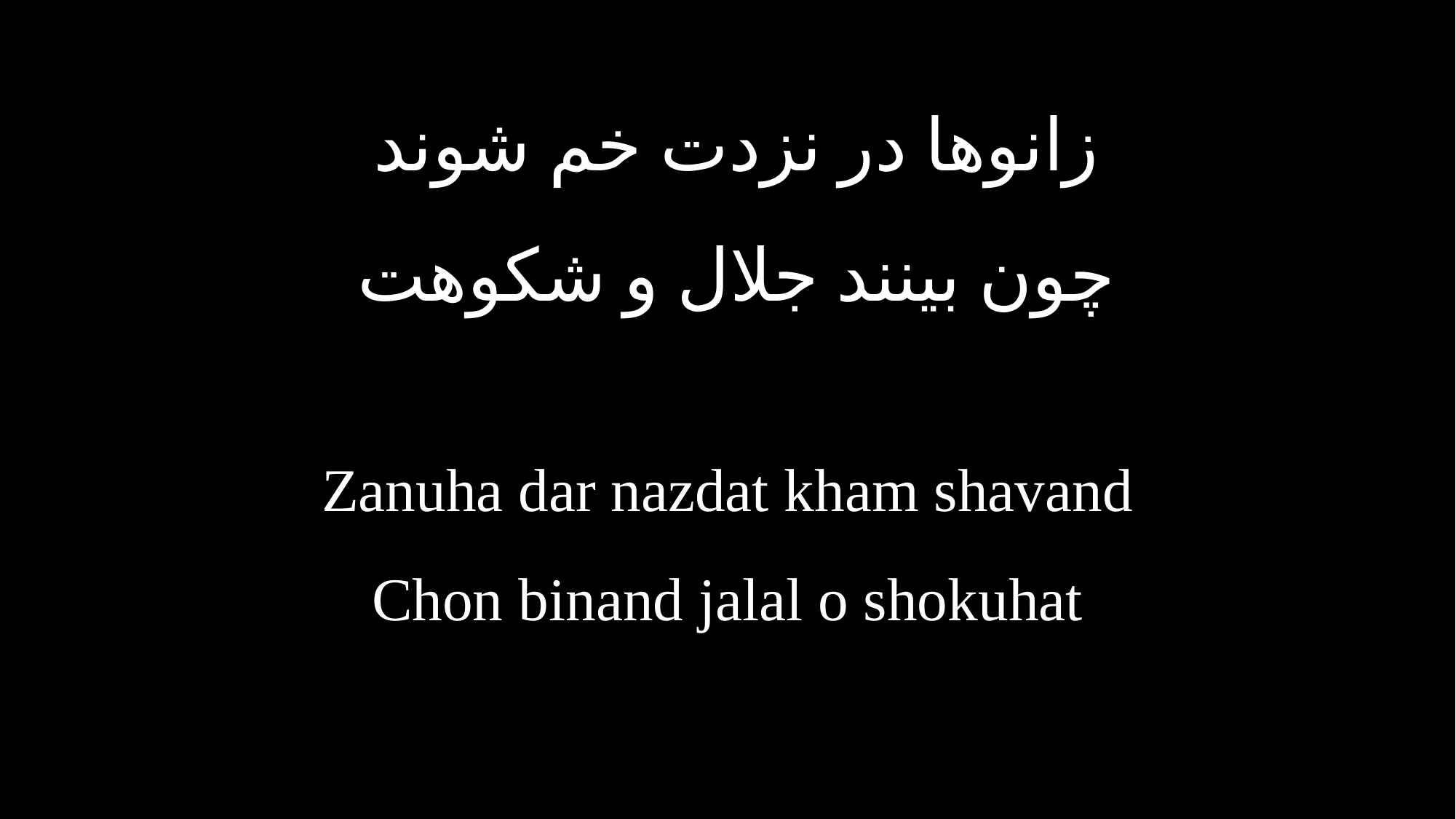

زانوها در نزدت خم شوند
چون بينند جلال و شكوهت

Zanuha dar nazdat kham shavand
Chon binand jalal o shokuhat